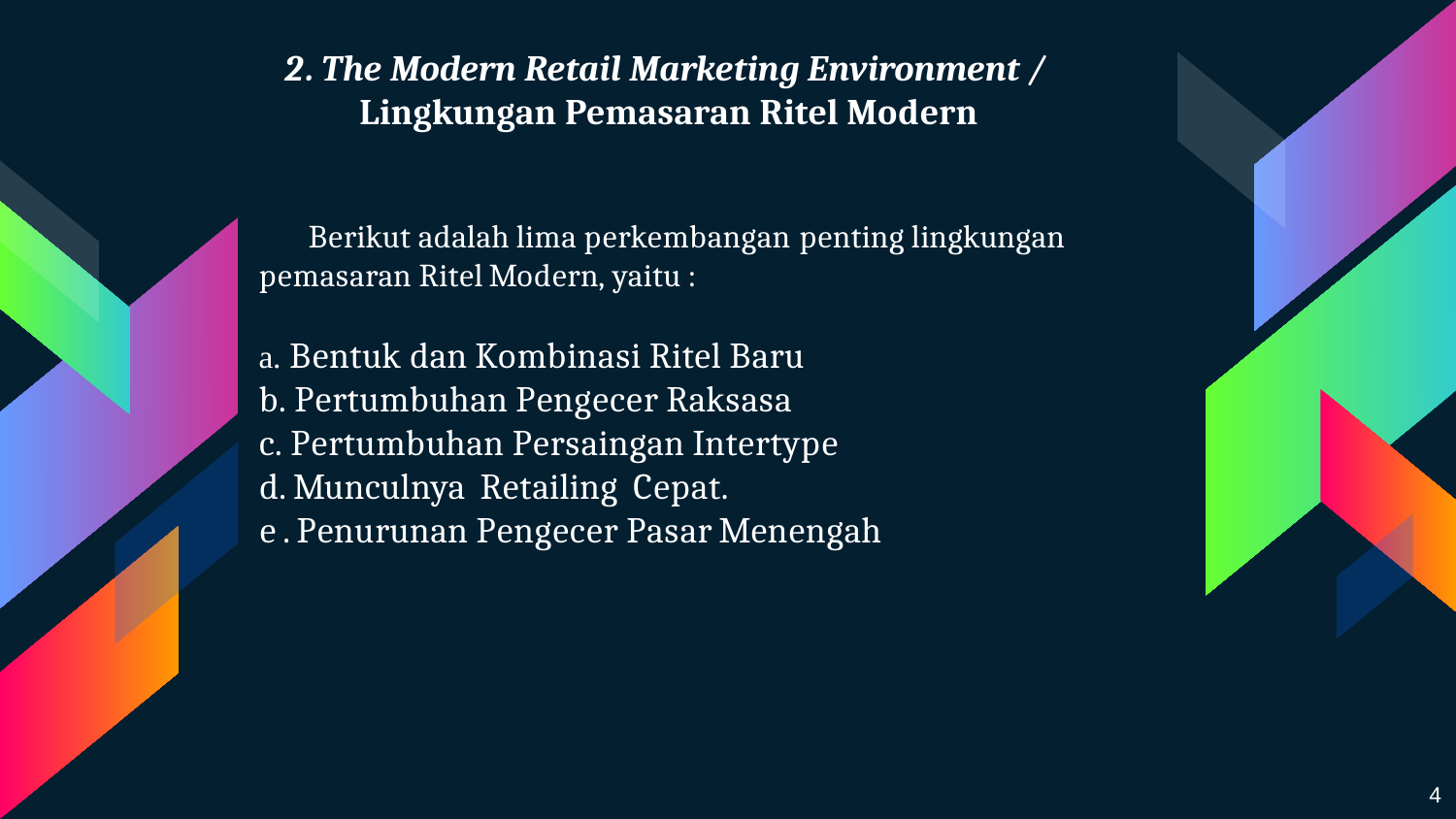

2. The Modern Retail Marketing Environment /
Lingkungan Pemasaran Ritel Modern

       Berikut adalah lima perkembangan  penting lingkungan pemasaran Ritel Modern, yaitu :

a. Bentuk dan Kombinasi Ritel Baru
b. Pertumbuhan Pengecer Raksasa
c. Pertumbuhan Persaingan Intertype
d. Munculnya Retailing Cepat.
e.Penurunan Pengecer Pasar Menengah
4